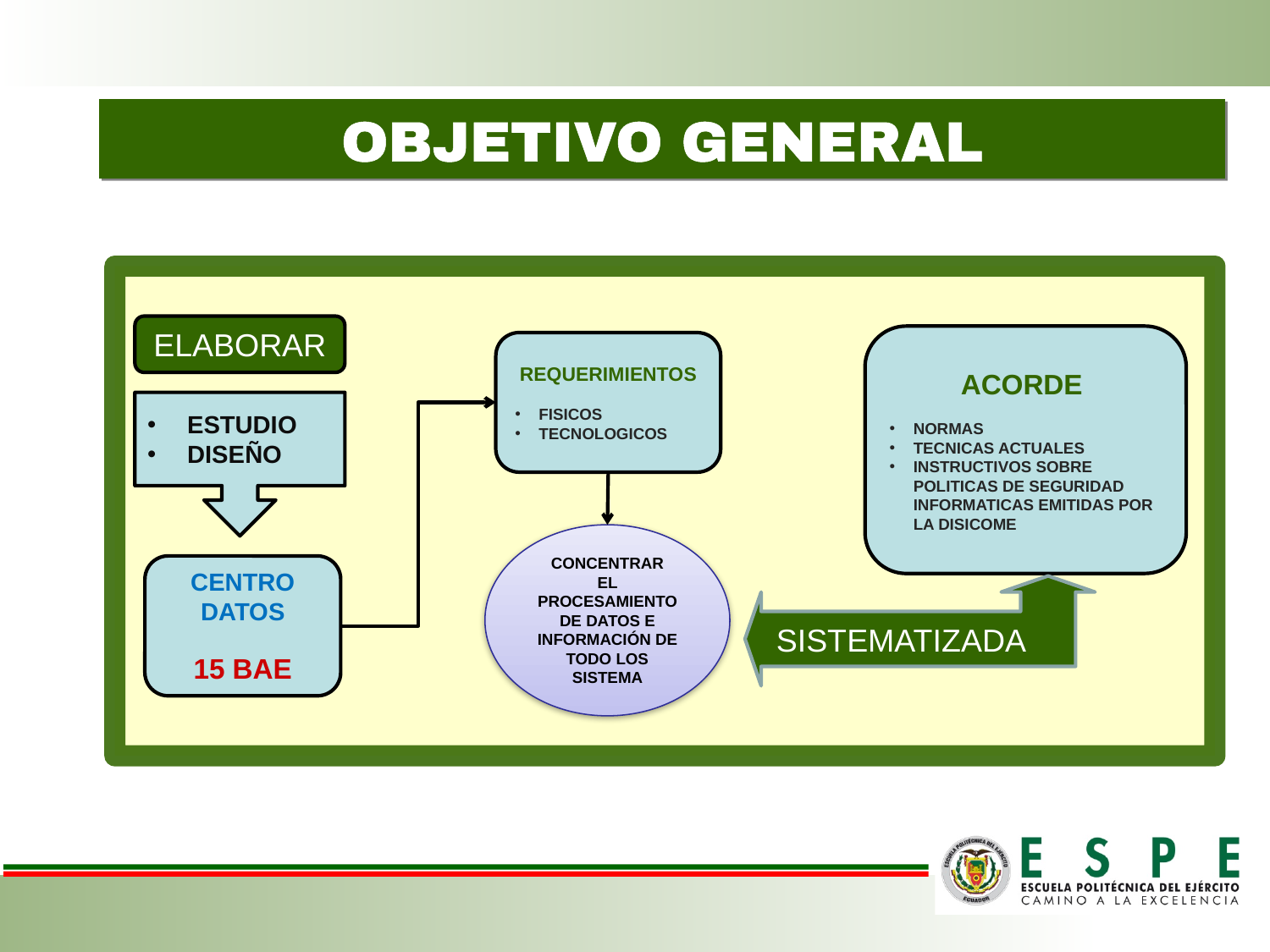

OBJETIVO GENERAL

ELABORAR
ACORDE

NORMAS
TECNICAS ACTUALES
INSTRUCTIVOS SOBRE POLITICAS DE SEGURIDAD INFORMATICAS EMITIDAS POR LA DISICOME
REQUERIMIENTOS

FISICOS
TECNOLOGICOS
CENTRO DATOS

15 BAE
ESTUDIO
DISEÑO
CONCENTRAR
EL PROCESAMIENTO DE DATOS E INFORMACIÓN DE TODO LOS SISTEMA
SISTEMATIZADA